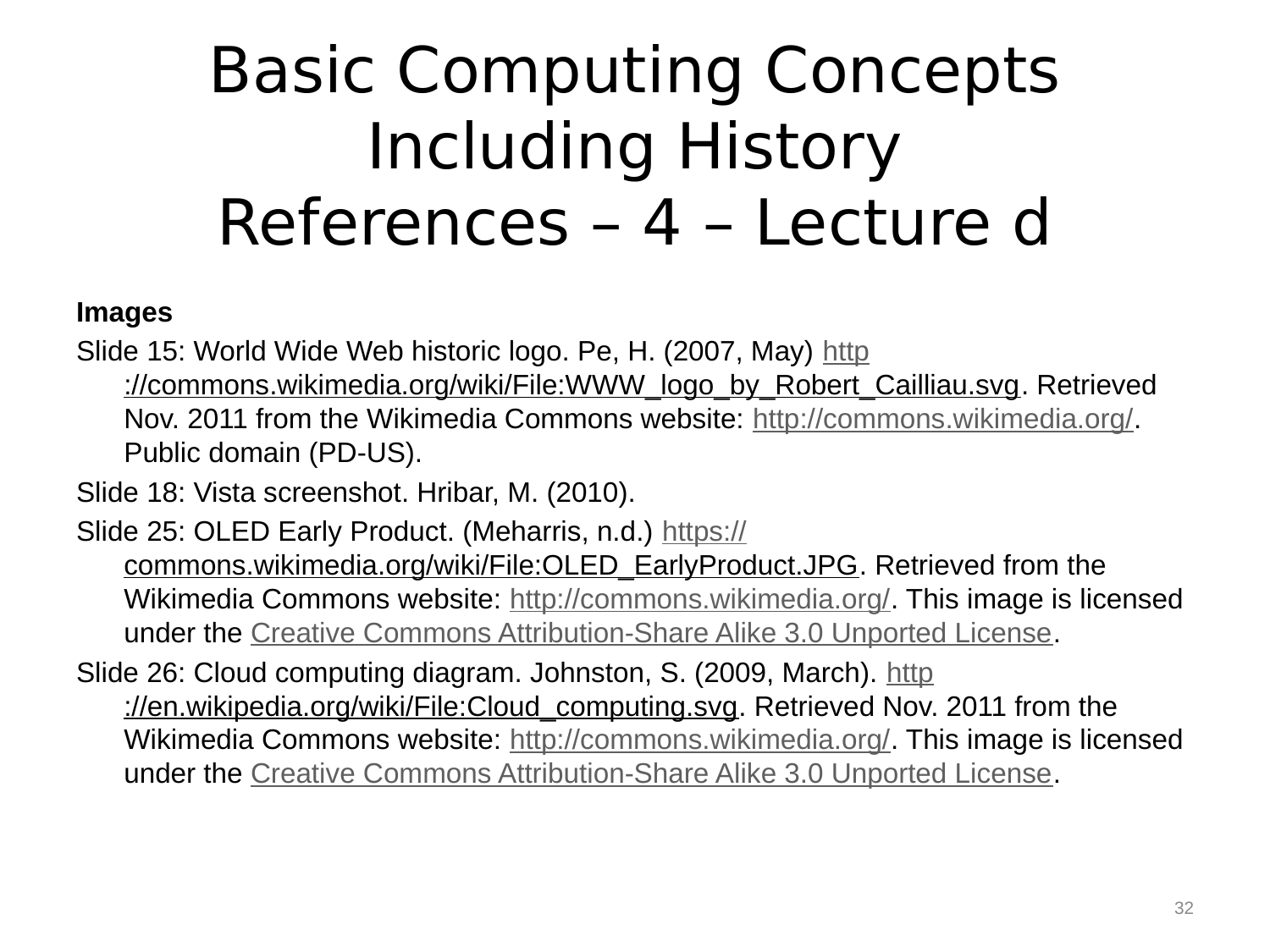

# Basic Computing Concepts Including History References – 4 – Lecture d
Images
Slide 15: World Wide Web historic logo. Pe, H. (2007, May) http://commons.wikimedia.org/wiki/File:WWW_logo_by_Robert_Cailliau.svg. Retrieved Nov. 2011 from the Wikimedia Commons website: http://commons.wikimedia.org/. Public domain (PD-US).
Slide 18: Vista screenshot. Hribar, M. (2010).
Slide 25: OLED Early Product. (Meharris, n.d.) https://commons.wikimedia.org/wiki/File:OLED_EarlyProduct.JPG. Retrieved from the Wikimedia Commons website: http://commons.wikimedia.org/. This image is licensed under the Creative Commons Attribution-Share Alike 3.0 Unported License.
Slide 26: Cloud computing diagram. Johnston, S. (2009, March). http://en.wikipedia.org/wiki/File:Cloud_computing.svg. Retrieved Nov. 2011 from the Wikimedia Commons website: http://commons.wikimedia.org/. This image is licensed under the Creative Commons Attribution-Share Alike 3.0 Unported License.
32